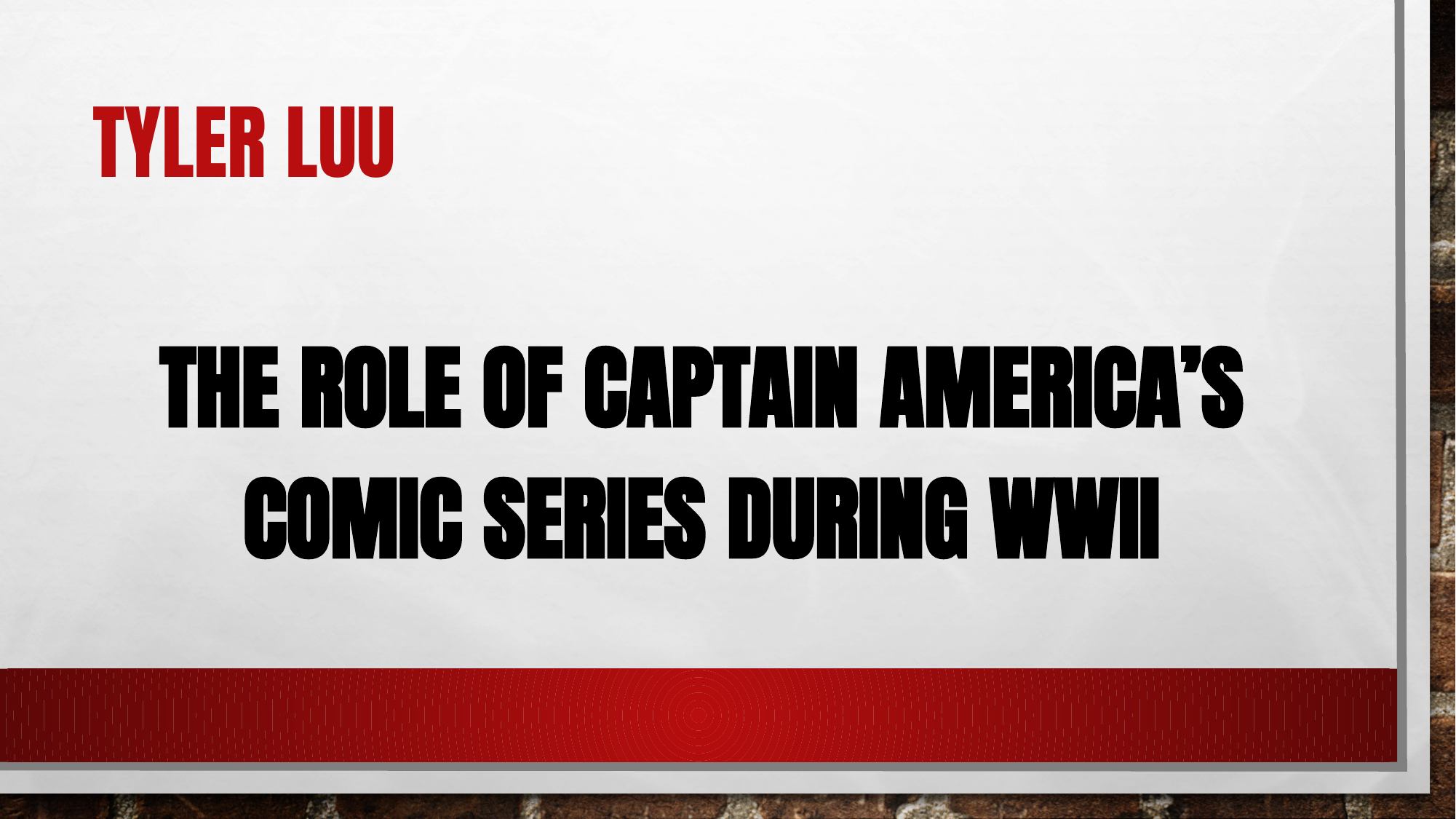

# Tyler luu
The role of captain America’s comic series during wwII